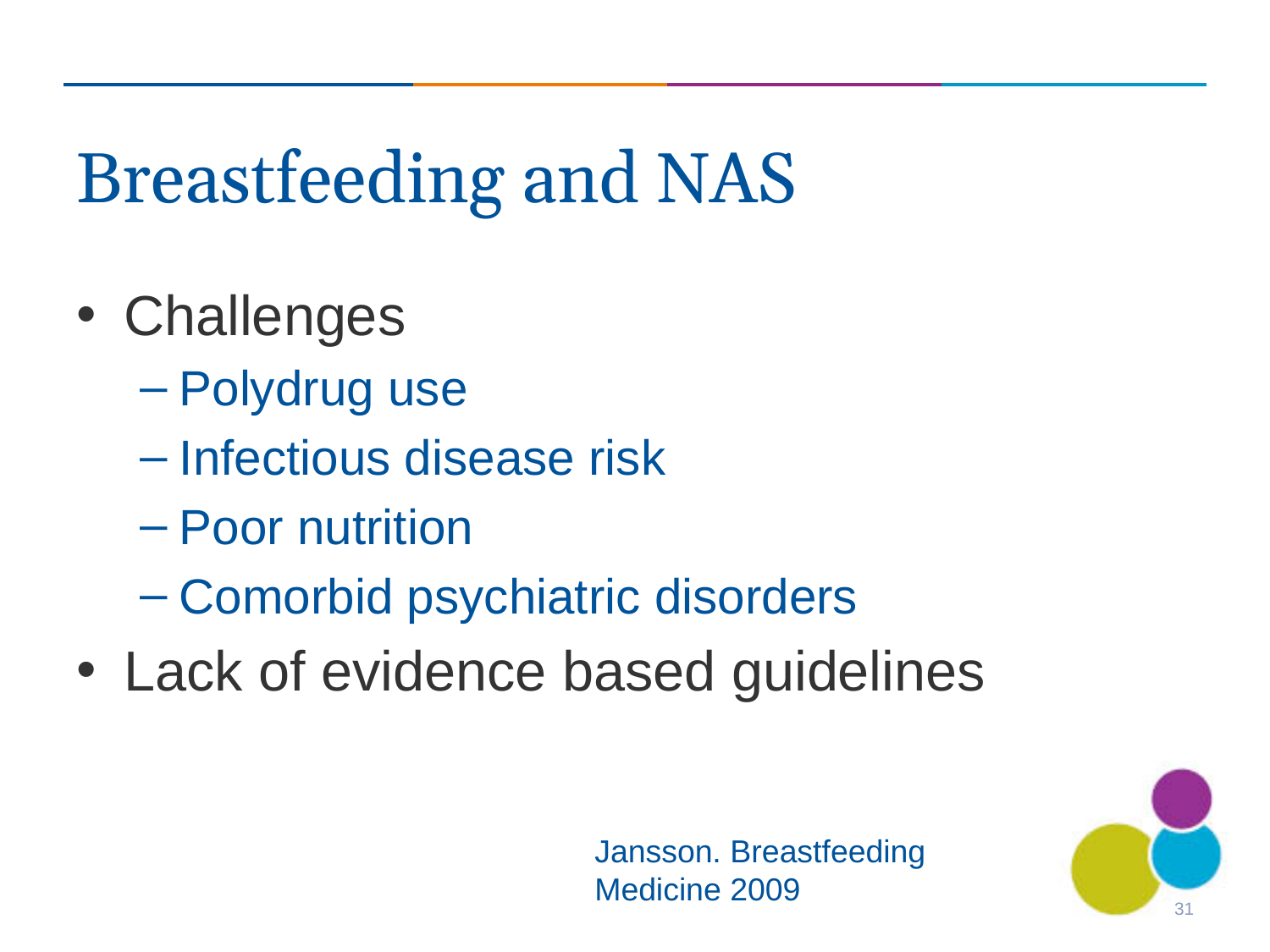

# Breastfeeding and NAS
Challenges
Polydrug use
Infectious disease risk
Poor nutrition
Comorbid psychiatric disorders
Lack of evidence based guidelines
Jansson. Breastfeeding Medicine 2009
31